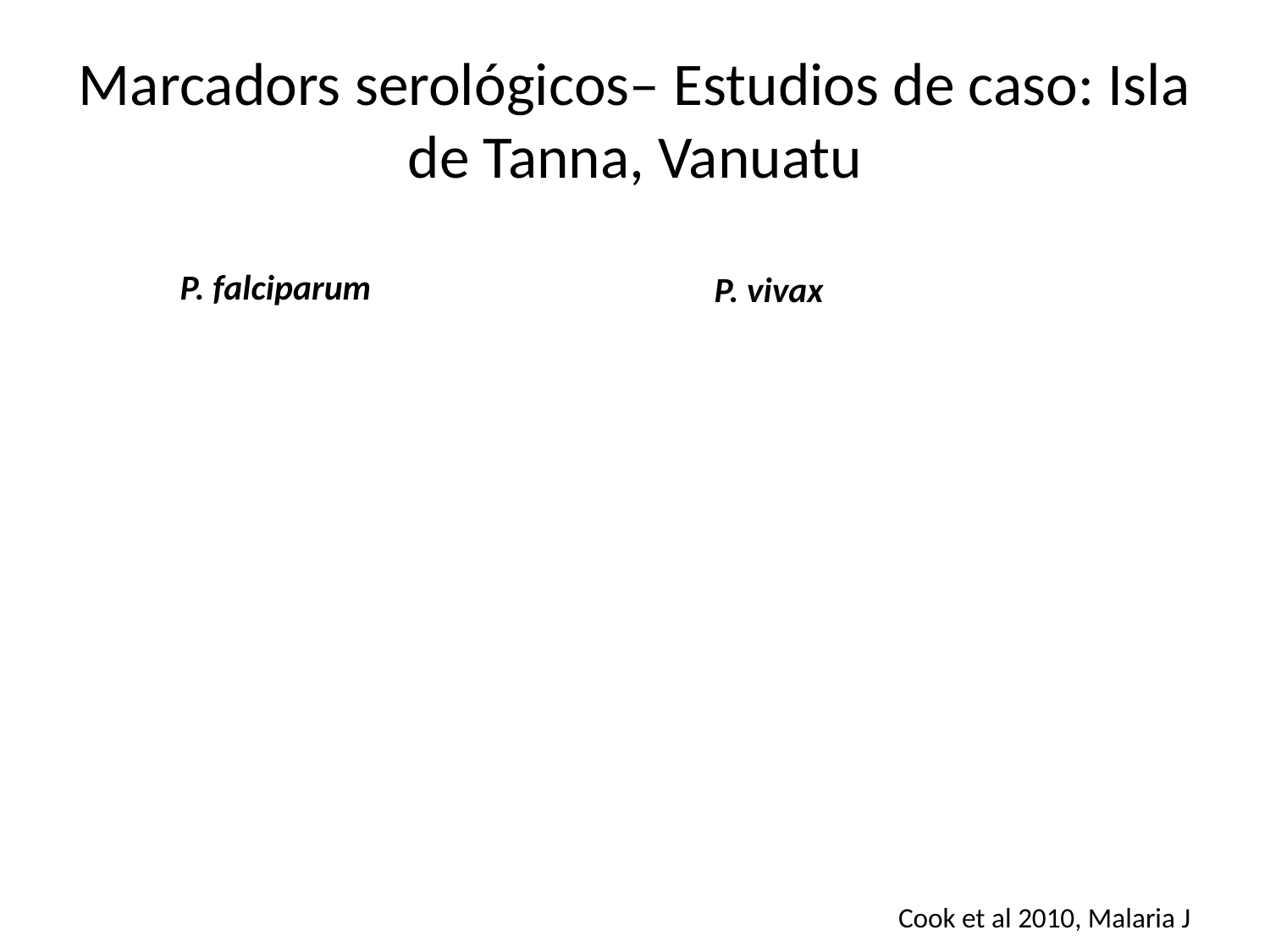

# Marcadors serológicos– Estudios de caso: Isla de Tanna, Vanuatu
P. falciparum
P. vivax
Cook et al 2010, Malaria J